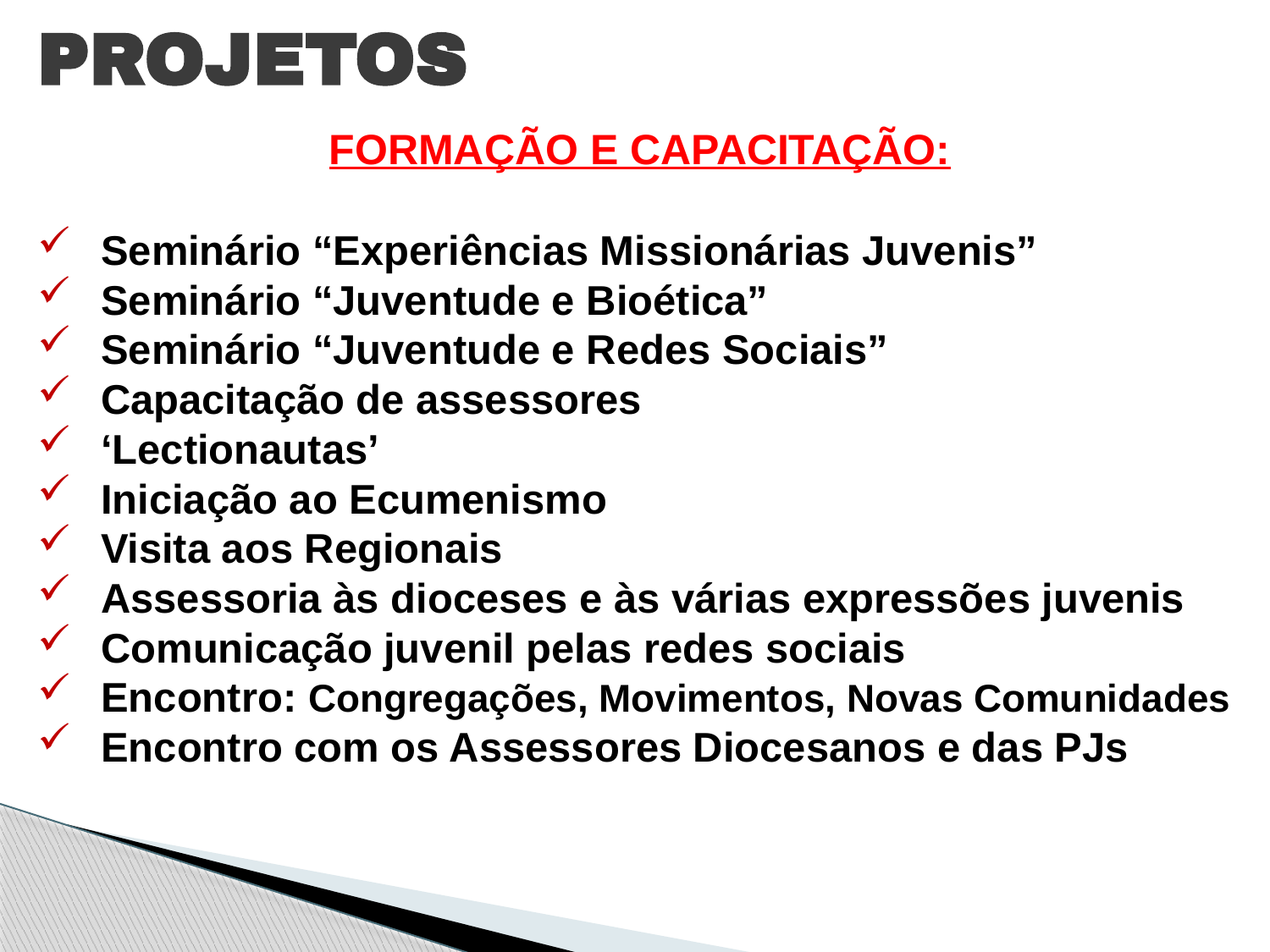

# PROJETOS
FORMAÇÃO E CAPACITAÇÃO:

Seminário “Experiências Missionárias Juvenis”
Seminário “Juventude e Bioética”
Seminário “Juventude e Redes Sociais”
Capacitação de assessores
‘Lectionautas’
Iniciação ao Ecumenismo
Visita aos Regionais
Assessoria às dioceses e às várias expressões juvenis
Comunicação juvenil pelas redes sociais
Encontro: Congregações, Movimentos, Novas Comunidades
Encontro com os Assessores Diocesanos e das PJs